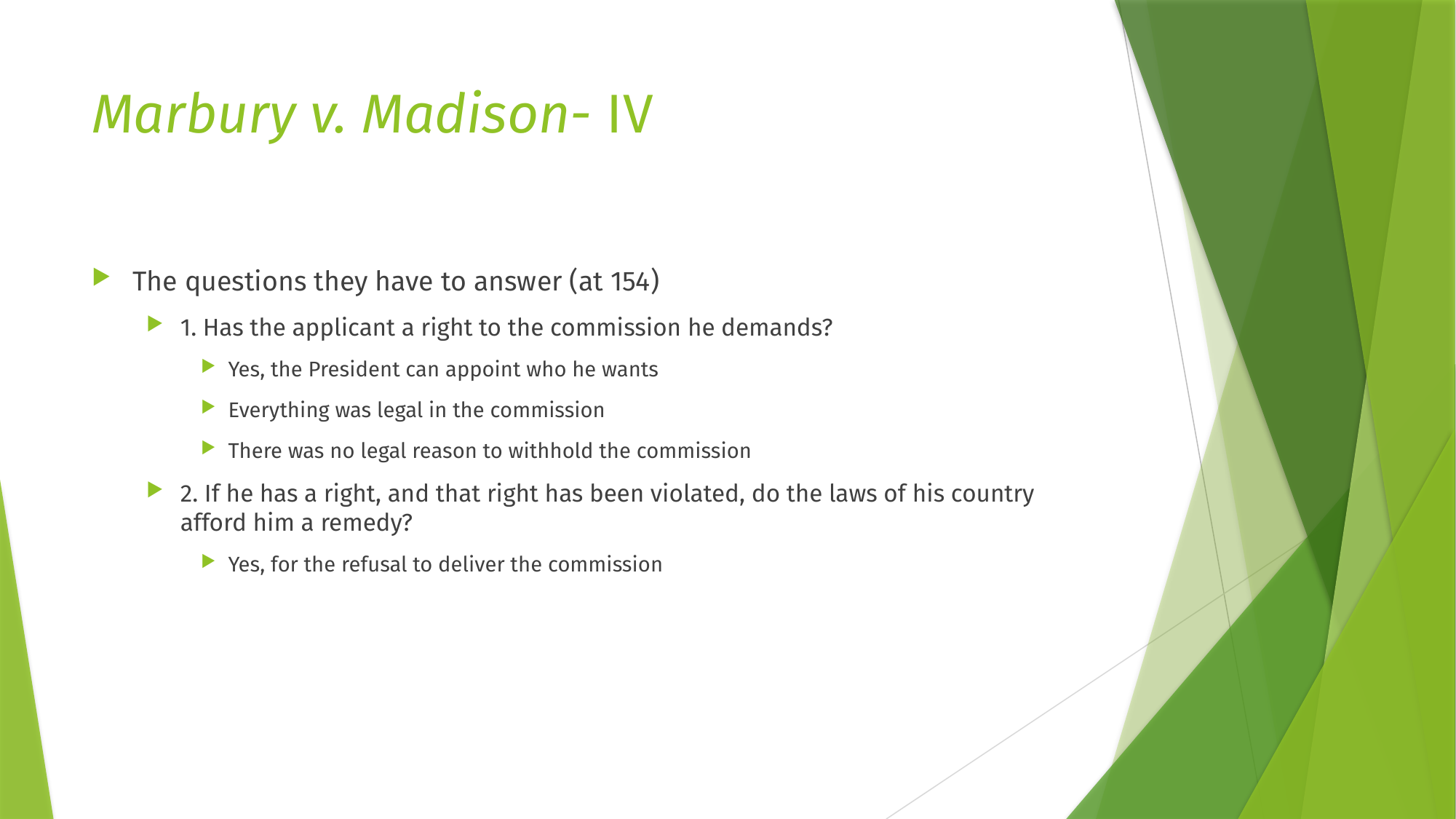

# Marbury v. Madison- IV
The questions they have to answer (at 154)
1. Has the applicant a right to the commission he demands?
Yes, the President can appoint who he wants
Everything was legal in the commission
There was no legal reason to withhold the commission
2. If he has a right, and that right has been violated, do the laws of his country afford him a remedy?
Yes, for the refusal to deliver the commission